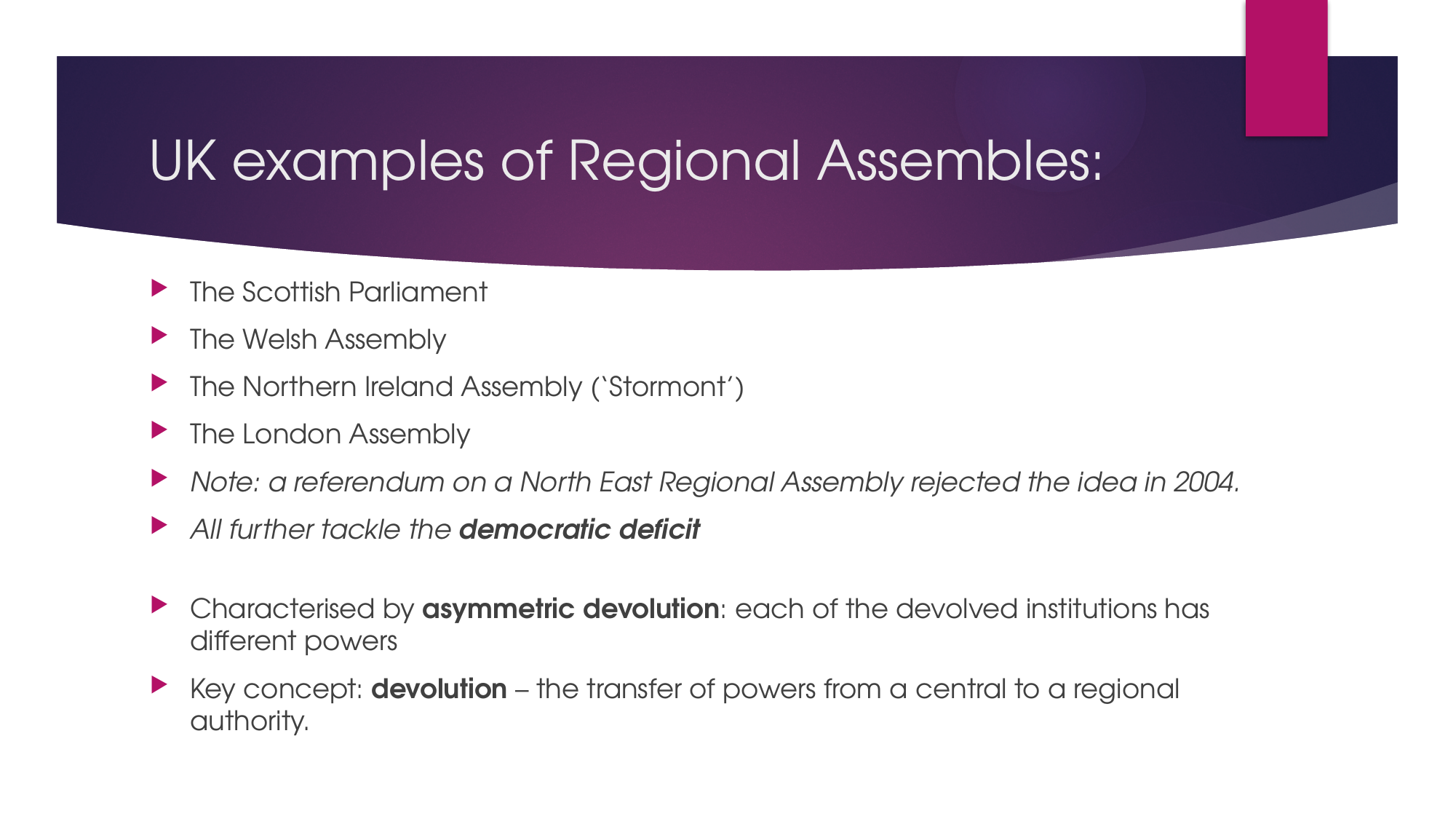

# UK examples of Regional Assembles:
The Scottish Parliament
The Welsh Assembly
The Northern Ireland Assembly (‘Stormont’)
The London Assembly
Note: a referendum on a North East Regional Assembly rejected the idea in 2004.
All further tackle the democratic deficit
Characterised by asymmetric devolution: each of the devolved institutions has different powers
Key concept: devolution – the transfer of powers from a central to a regional authority.